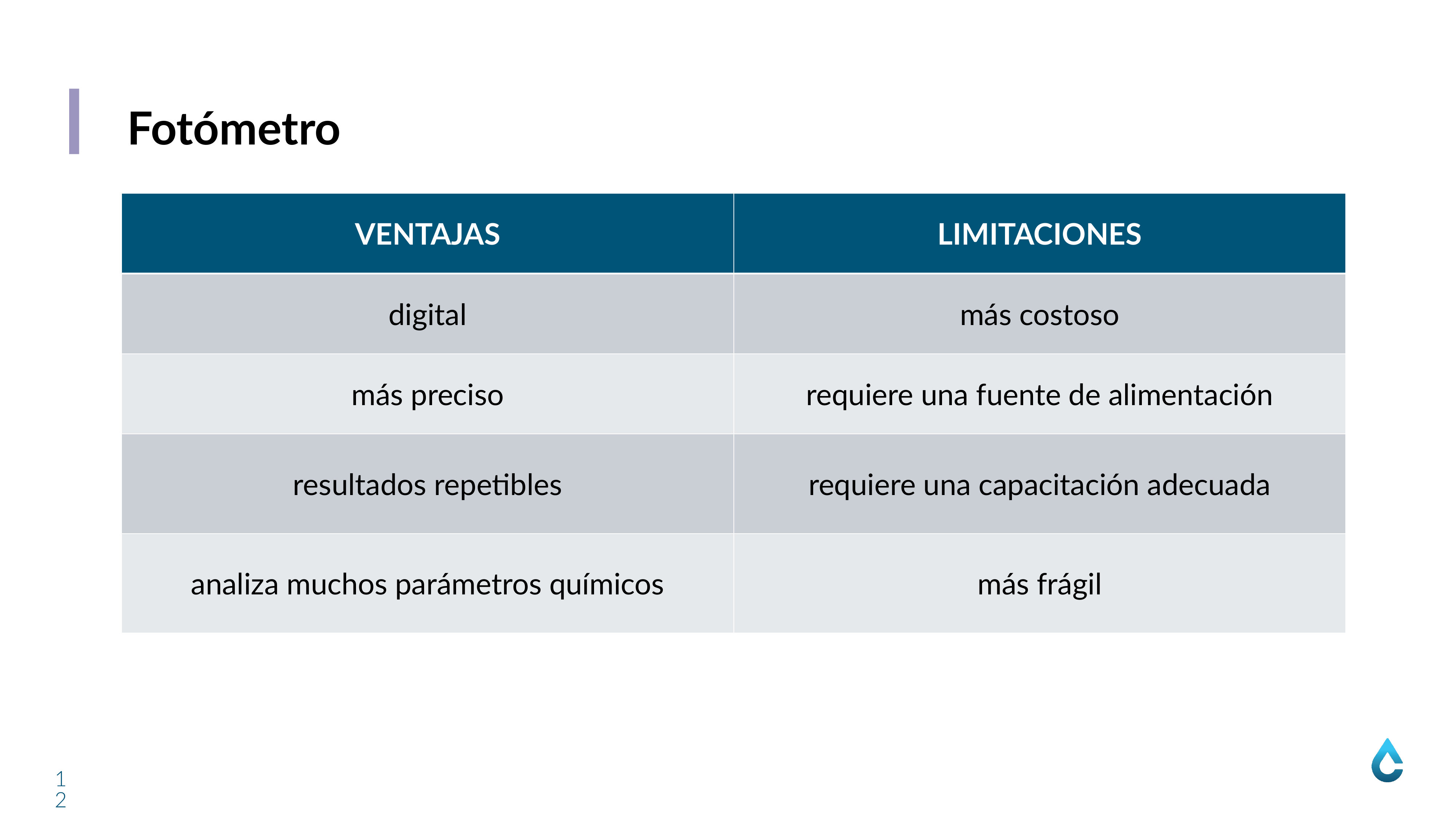

Fotómetro
| VENTAJAS | LIMITACIONES |
| --- | --- |
| digital | más costoso |
| más preciso | requiere una fuente de alimentación |
| resultados repetibles | requiere una capacitación adecuada |
| analiza muchos parámetros químicos | más frágil |
12